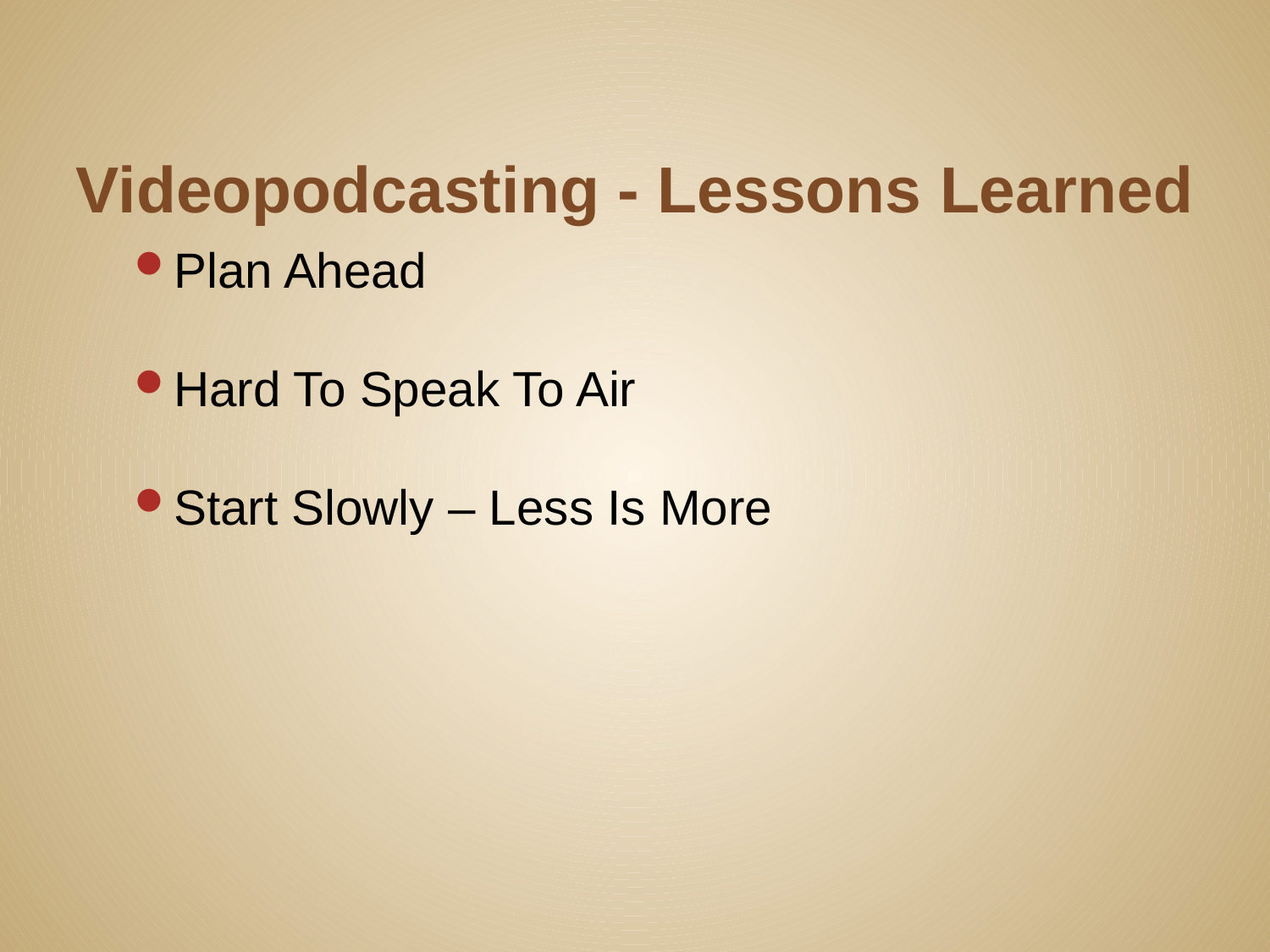

# Videopodcasting - Lessons Learned
Plan Ahead

Hard To Speak To Air

Start Slowly – Less Is More